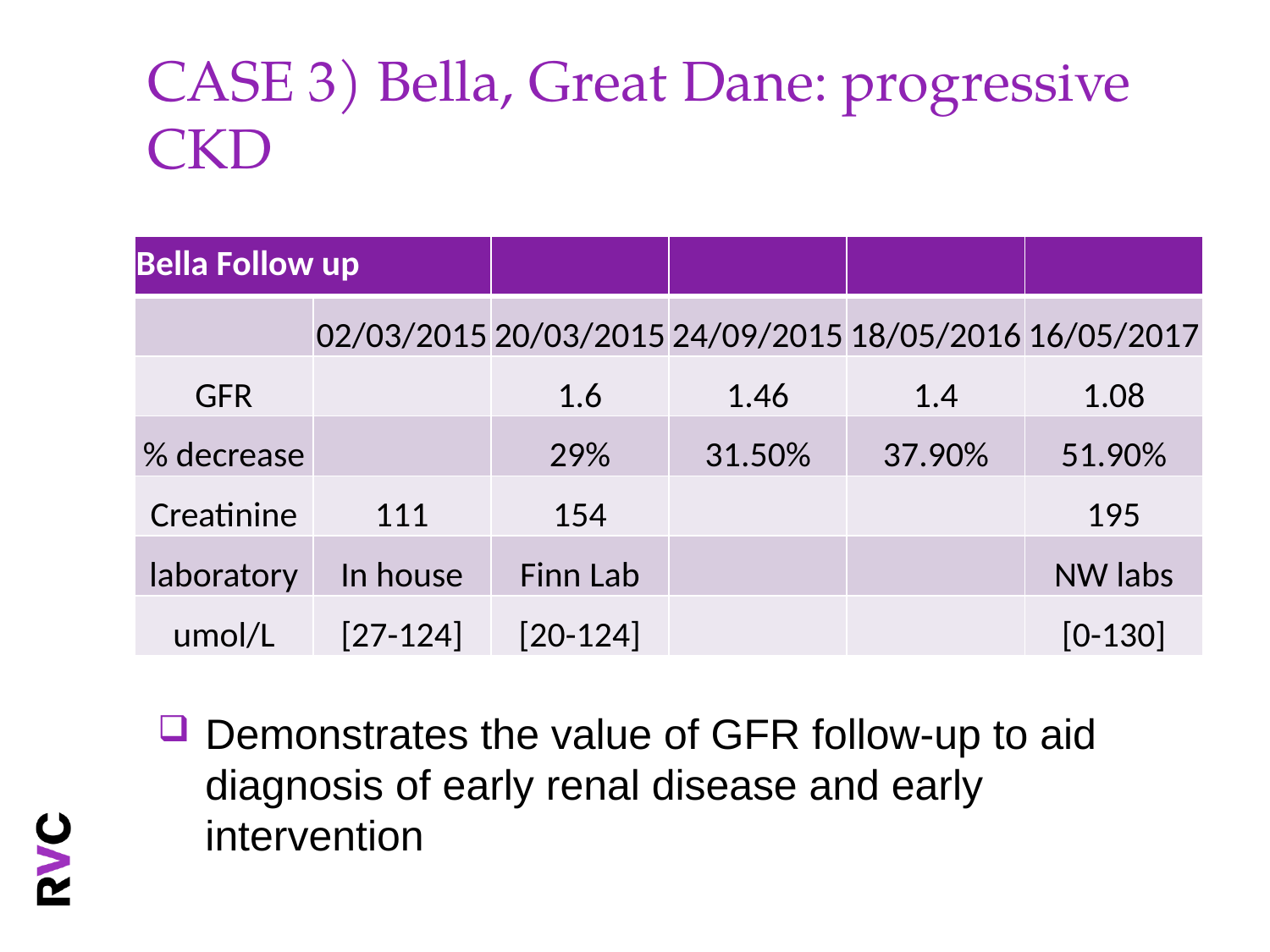

# CASE 3) Bella, Great Dane: progressive CKD
| Bella Follow up |  |  |  |  |  |
| --- | --- | --- | --- | --- | --- |
|  | 02/03/2015 | 20/03/2015 | 24/09/2015 | 18/05/2016 | 16/05/2017 |
| GFR |  | 1.6 | 1.46 | 1.4 | 1.08 |
| % decrease |  | 29% | 31.50% | 37.90% | 51.90% |
| Creatinine | 111 | 154 |  |  | 195 |
| laboratory | In house | Finn Lab |  |  | NW labs |
| umol/L | [27-124] | [20-124] |  |  | [0-130] |
Demonstrates the value of GFR follow-up to aid diagnosis of early renal disease and early intervention